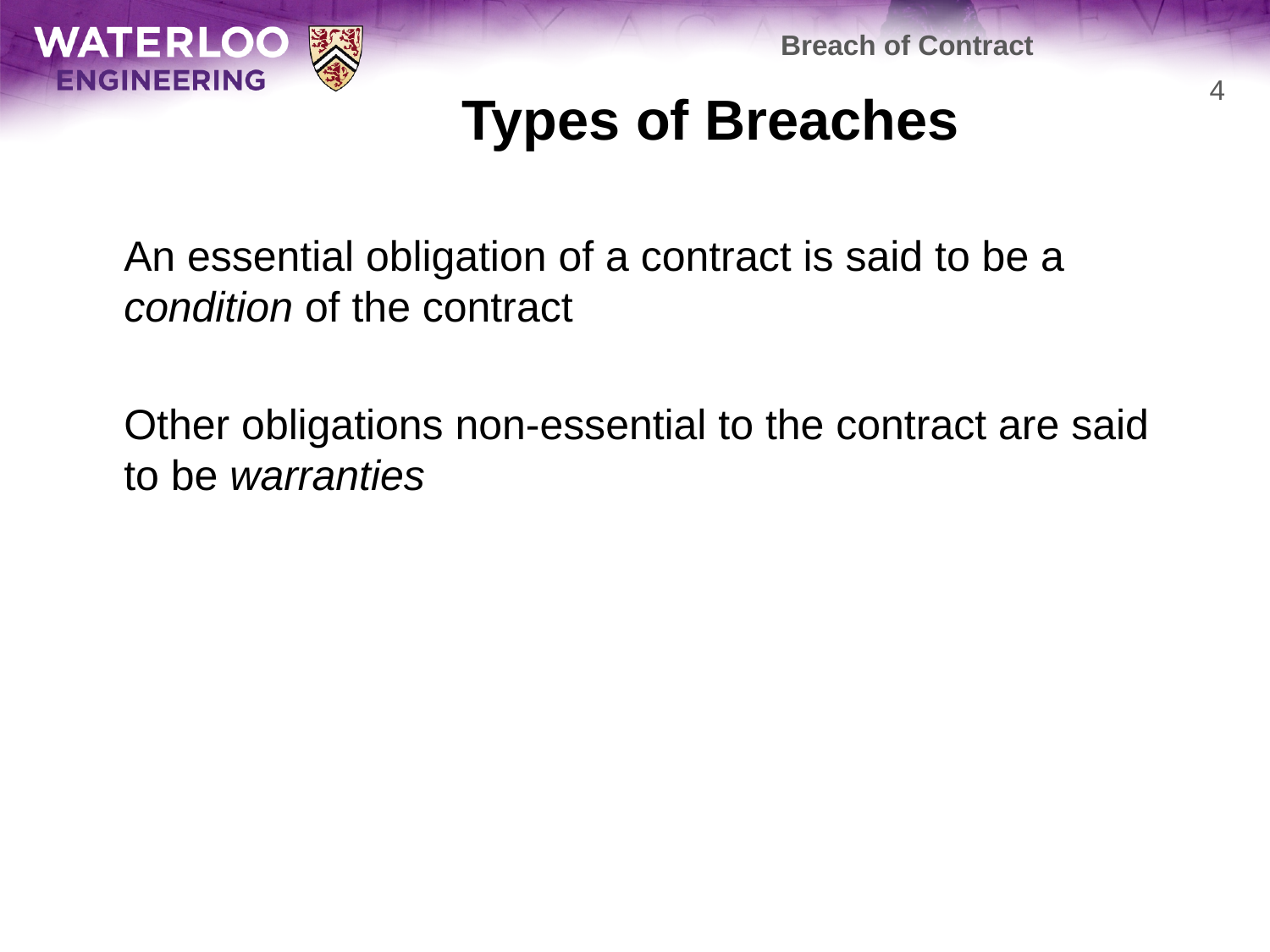

Breach of Contract
# Types of Breaches
4
	An essential obligation of a contract is said to be a condition of the contract

	Other obligations non-essential to the contract are said to be warranties